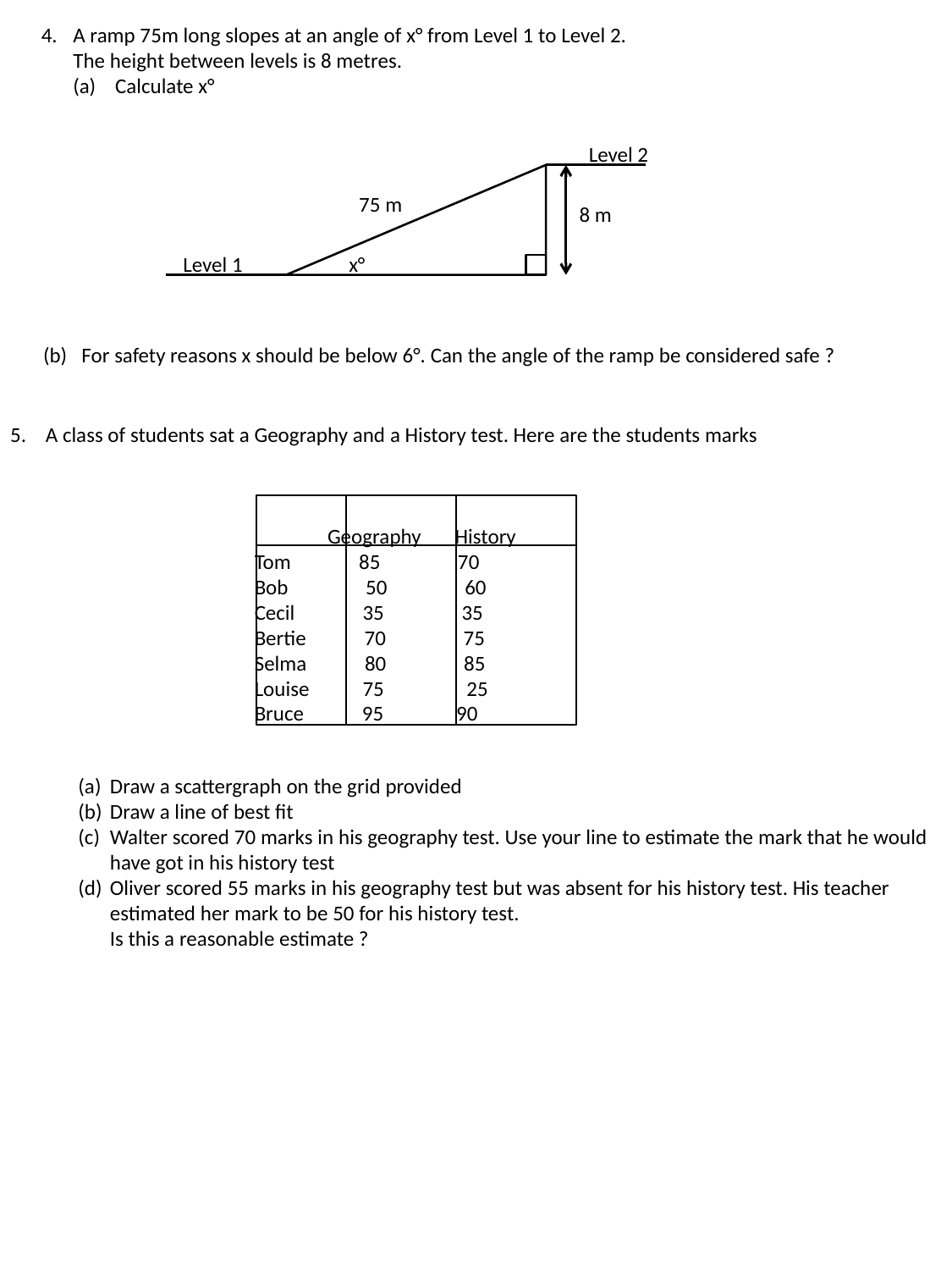

A ramp 75m long slopes at an angle of x° from Level 1 to Level 2.
	The height between levels is 8 metres.
	(a)    Calculate x°
Level 2

75 m
8 m
Level 1
x°

(b)   For safety reasons x should be below 6°. Can the angle of the ramp be considered safe ?
5.    A class of students sat a Geography and a History test. Here are the students marks

               Geography       History
Tom              85                70
Bob                50                60
Cecil              35                35
Bertie            70                75
Selma            80                85
Louise           75                 25
Bruce            95               90
Draw a scattergraph on the grid provided
Draw a line of best fit
Walter scored 70 marks in his geography test. Use your line to estimate the mark that he would
	have got in his history test
Oliver scored 55 marks in his geography test but was absent for his history test. His teacher
	estimated her mark to be 50 for his history test.
	Is this a reasonable estimate ?